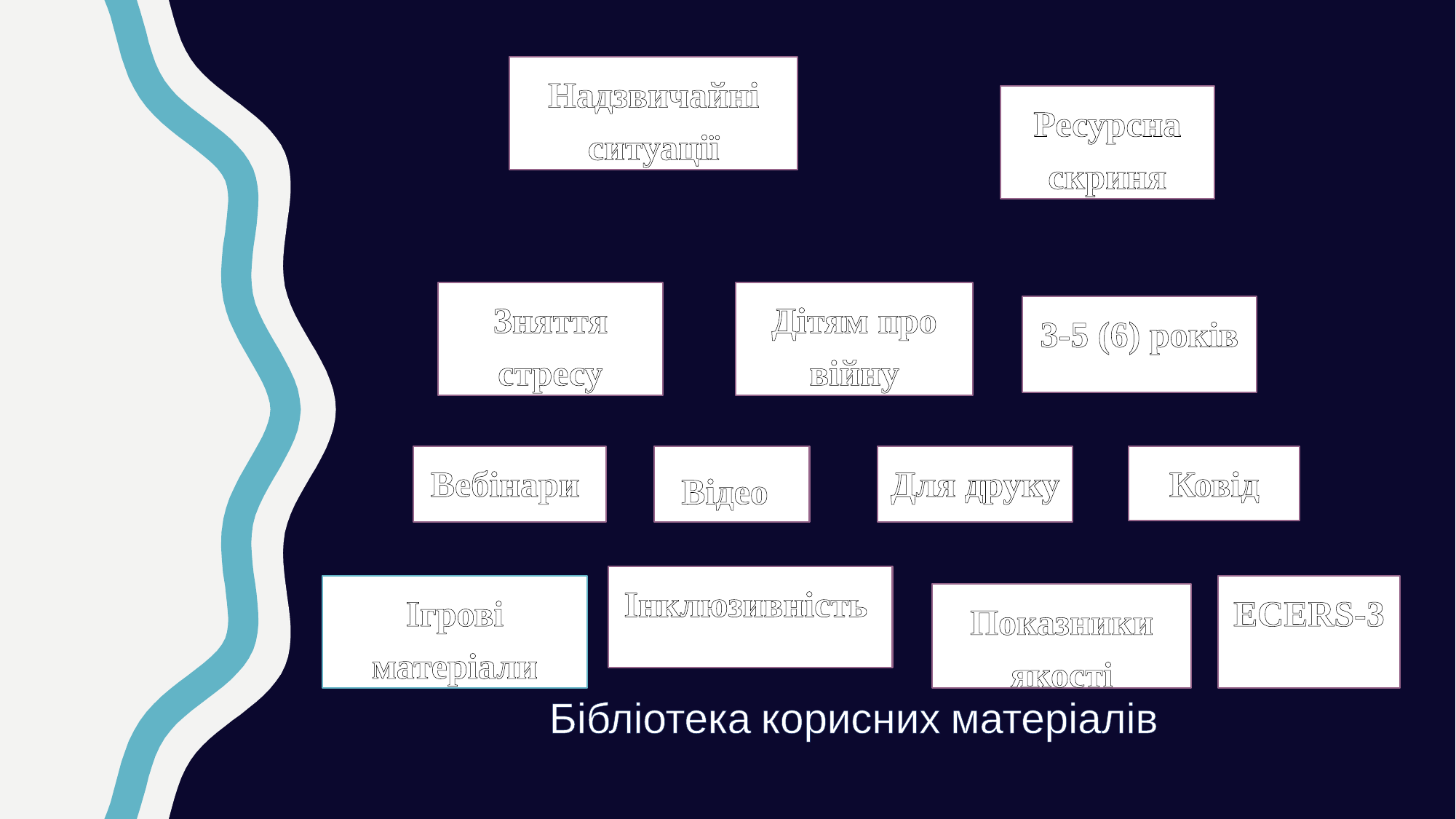

# Бібліотека корисних матеріалів
Надзвичайні ситуації
Ресурсна скриня
Зняття стресу
Дітям про війну
3-5 (6) років
Вебінари
Відео
Для друку
Ковід
Інклюзивність
Ігрові матеріали
ECERS-3
Показники якості